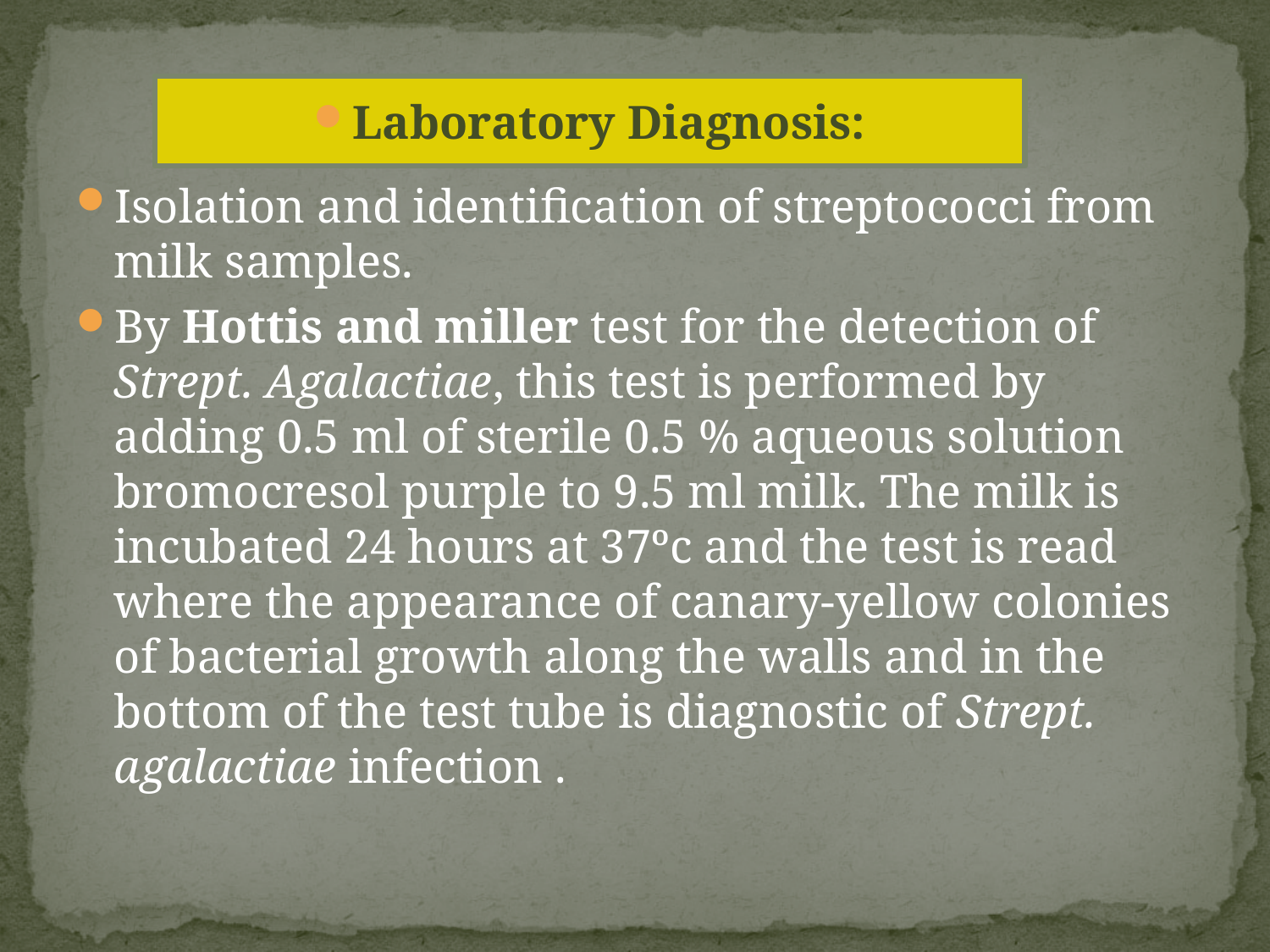

Isolation and identification of streptococci from milk samples.
By Hottis and miller test for the detection of Strept. Agalactiae, this test is performed by adding 0.5 ml of sterile 0.5 % aqueous solution bromocresol purple to 9.5 ml milk. The milk is incubated 24 hours at 37ºc and the test is read where the appearance of canary-yellow colonies of bacterial growth along the walls and in the bottom of the test tube is diagnostic of Strept. agalactiae infection .
Laboratory Diagnosis: